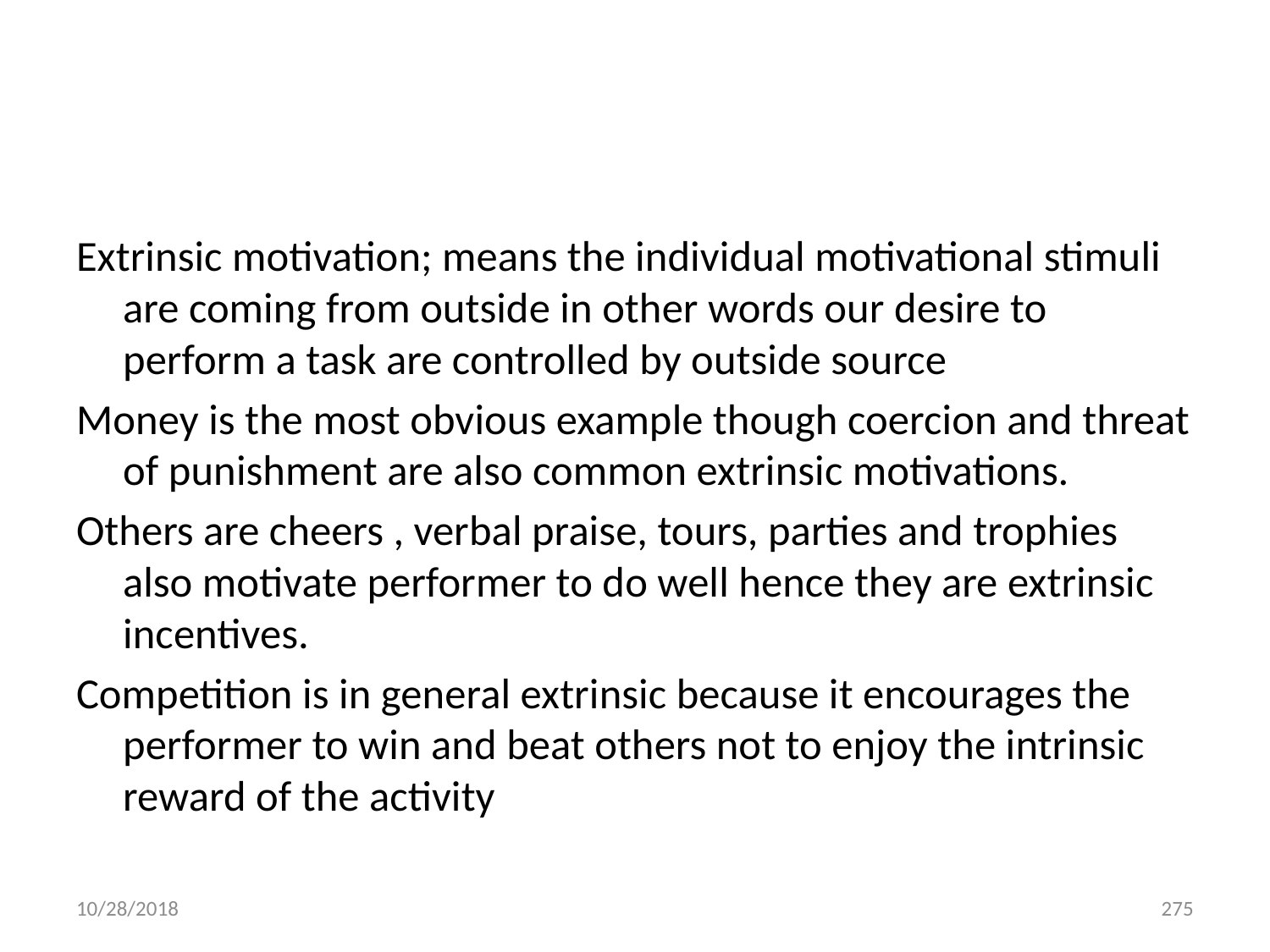

#
Extrinsic motivation; means the individual motivational stimuli are coming from outside in other words our desire to perform a task are controlled by outside source
Money is the most obvious example though coercion and threat of punishment are also common extrinsic motivations.
Others are cheers , verbal praise, tours, parties and trophies also motivate performer to do well hence they are extrinsic incentives.
Competition is in general extrinsic because it encourages the performer to win and beat others not to enjoy the intrinsic reward of the activity

10/28/2018
275